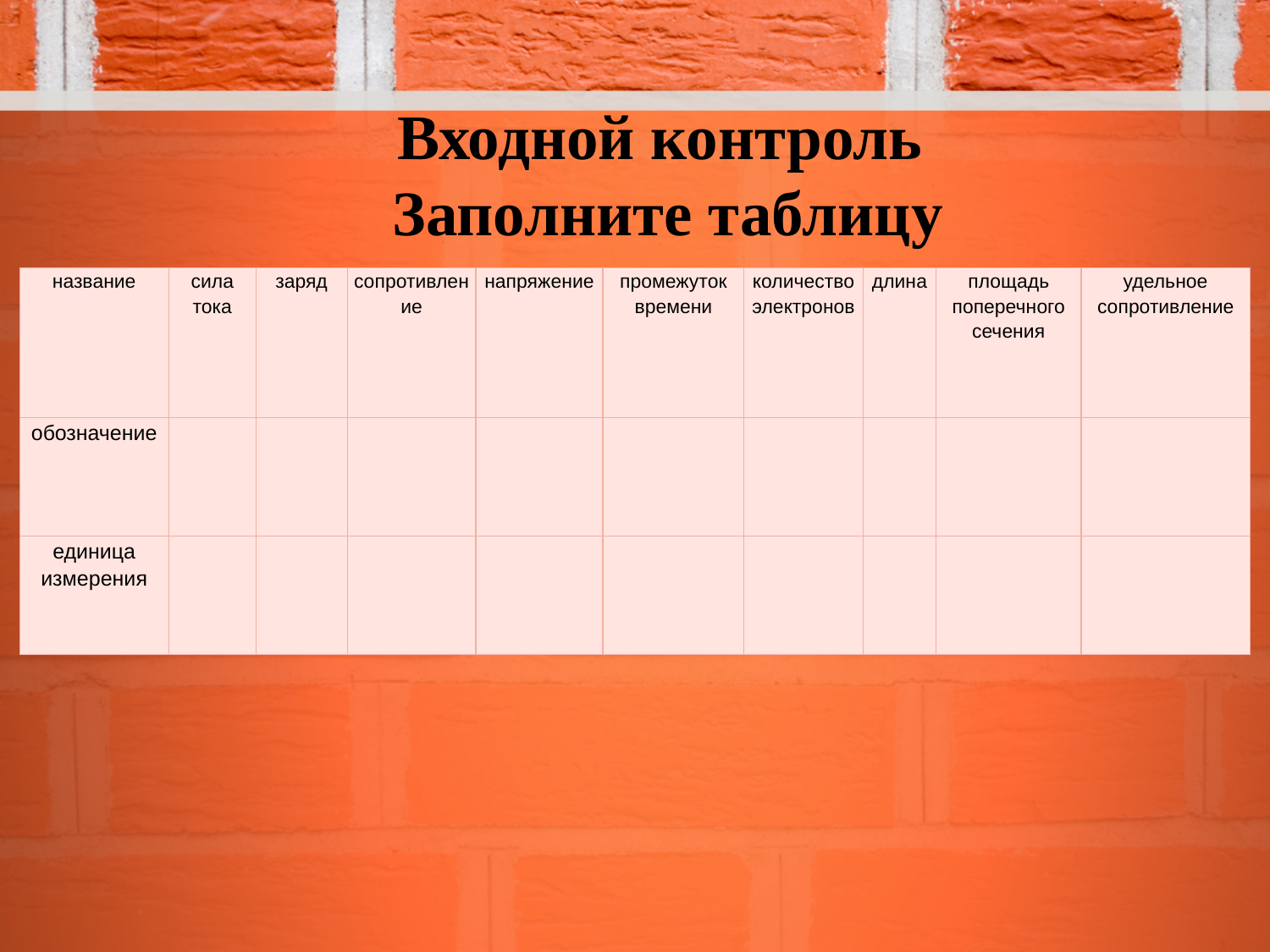

Входной контроль
Заполните таблицу
| название | сила тока | заряд | сопротивление | напряжение | промежуток времени | количество электронов | длина | площадь поперечного сечения | удельное сопротивление |
| --- | --- | --- | --- | --- | --- | --- | --- | --- | --- |
| обозначение |  |  |  |  |  |  |  |  |  |
| единица измерения |  |  |  |  |  |  |  |  |  |